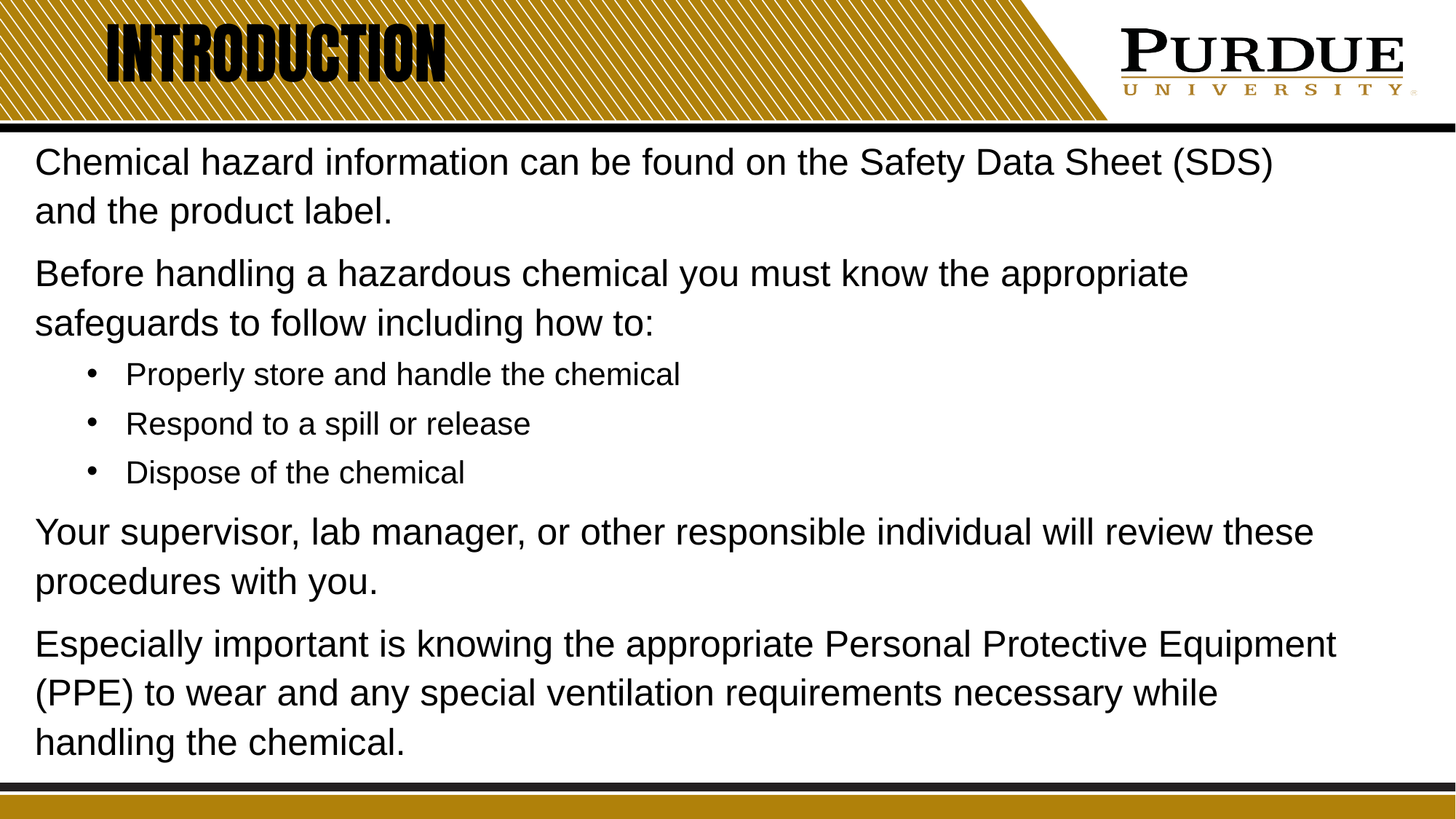

# Introduction
Chemical hazard information can be found on the Safety Data Sheet (SDS) and the product label.
Before handling a hazardous chemical you must know the appropriate safeguards to follow including how to:
Properly store and handle the chemical
Respond to a spill or release
Dispose of the chemical
Your supervisor, lab manager, or other responsible individual will review these procedures with you.
Especially important is knowing the appropriate Personal Protective Equipment (PPE) to wear and any special ventilation requirements necessary while handling the chemical.